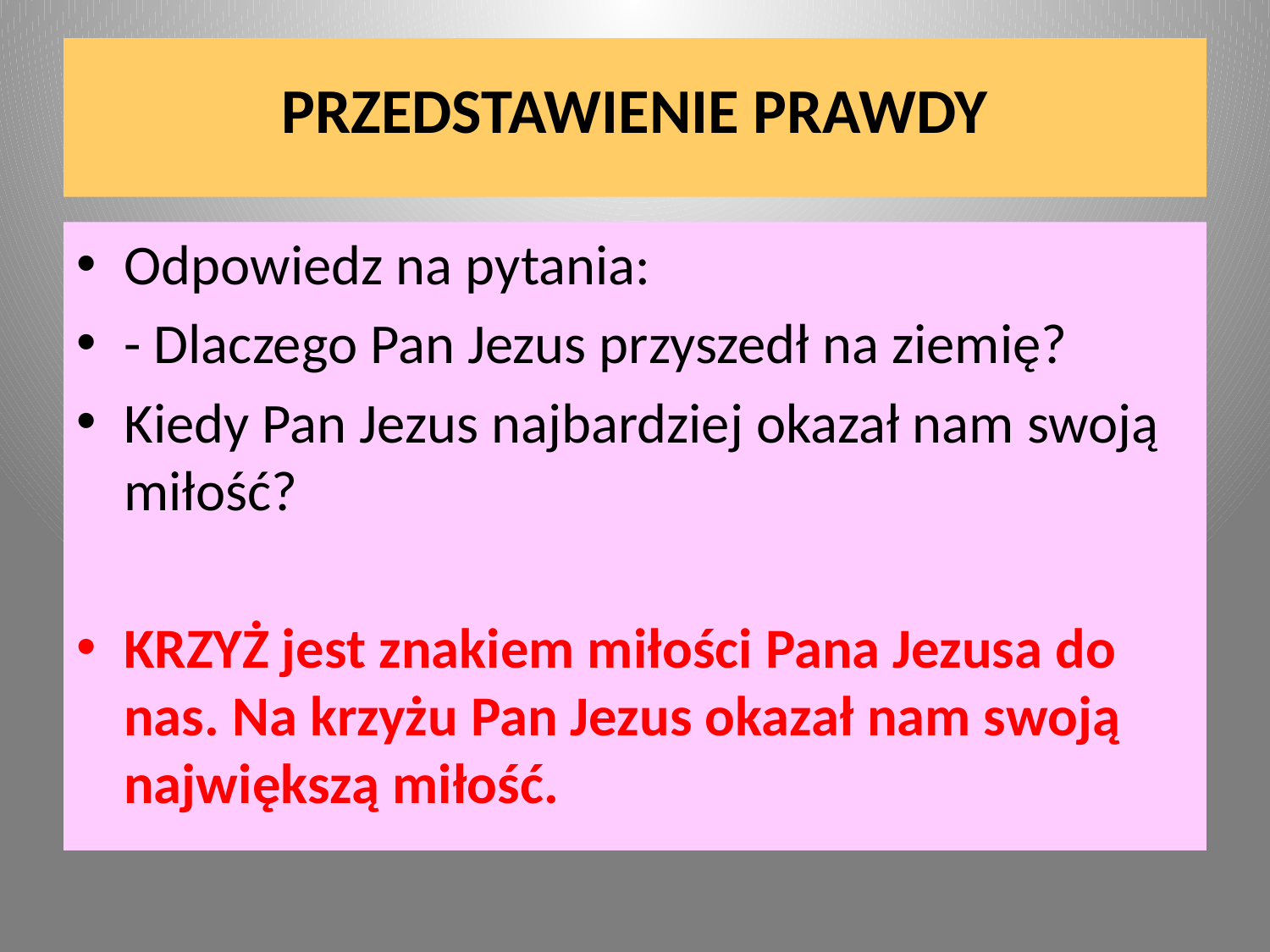

# PRZEDSTAWIENIE PRAWDY
Odpowiedz na pytania:
- Dlaczego Pan Jezus przyszedł na ziemię?
Kiedy Pan Jezus najbardziej okazał nam swoją miłość?

KRZYŻ jest znakiem miłości Pana Jezusa do nas. Na krzyżu Pan Jezus okazał nam swoją największą miłość.